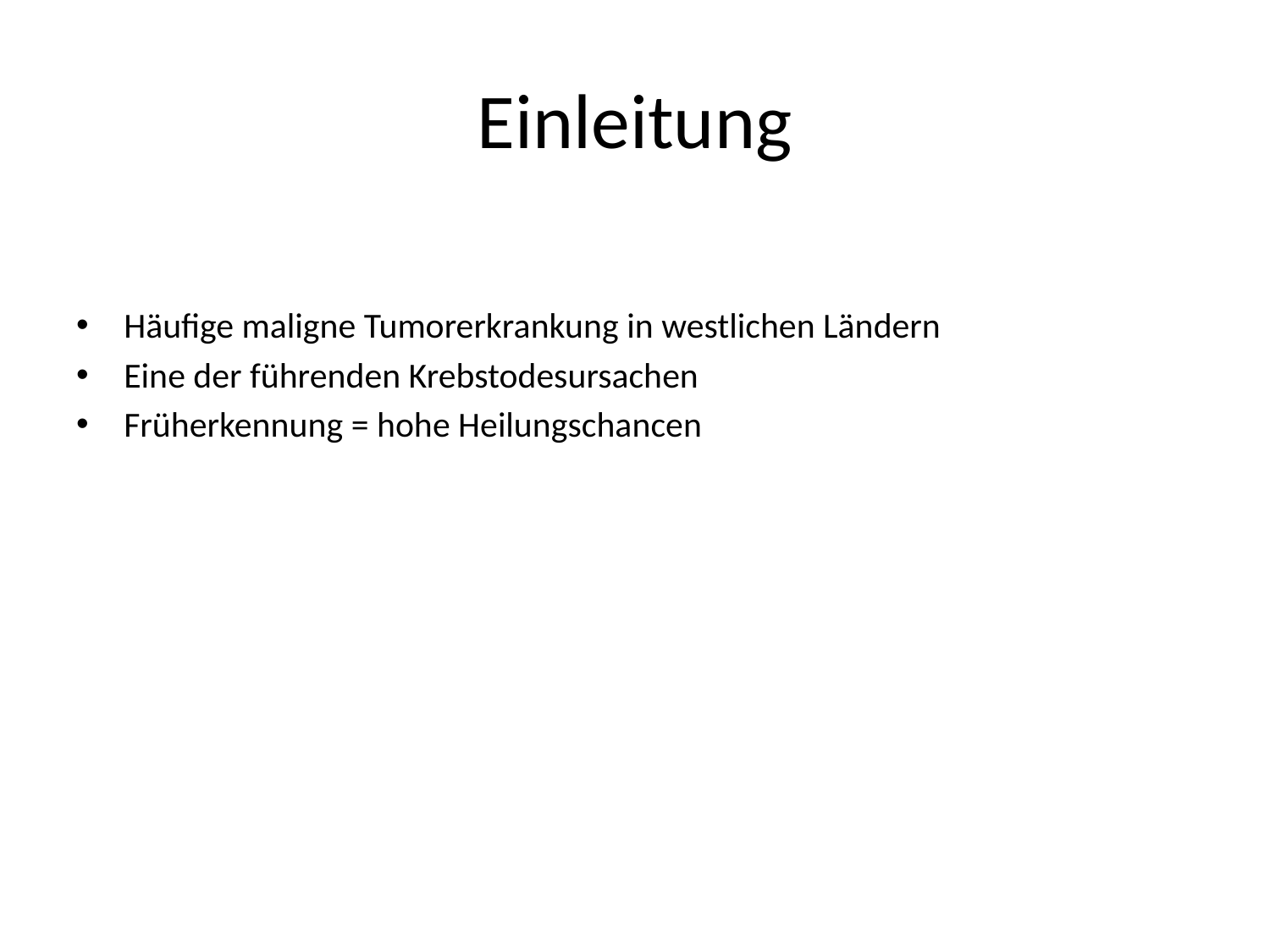

# Einleitung

Häufige maligne Tumorerkrankung in westlichen Ländern
Eine der führenden Krebstodesursachen
Früherkennung = hohe Heilungschancen